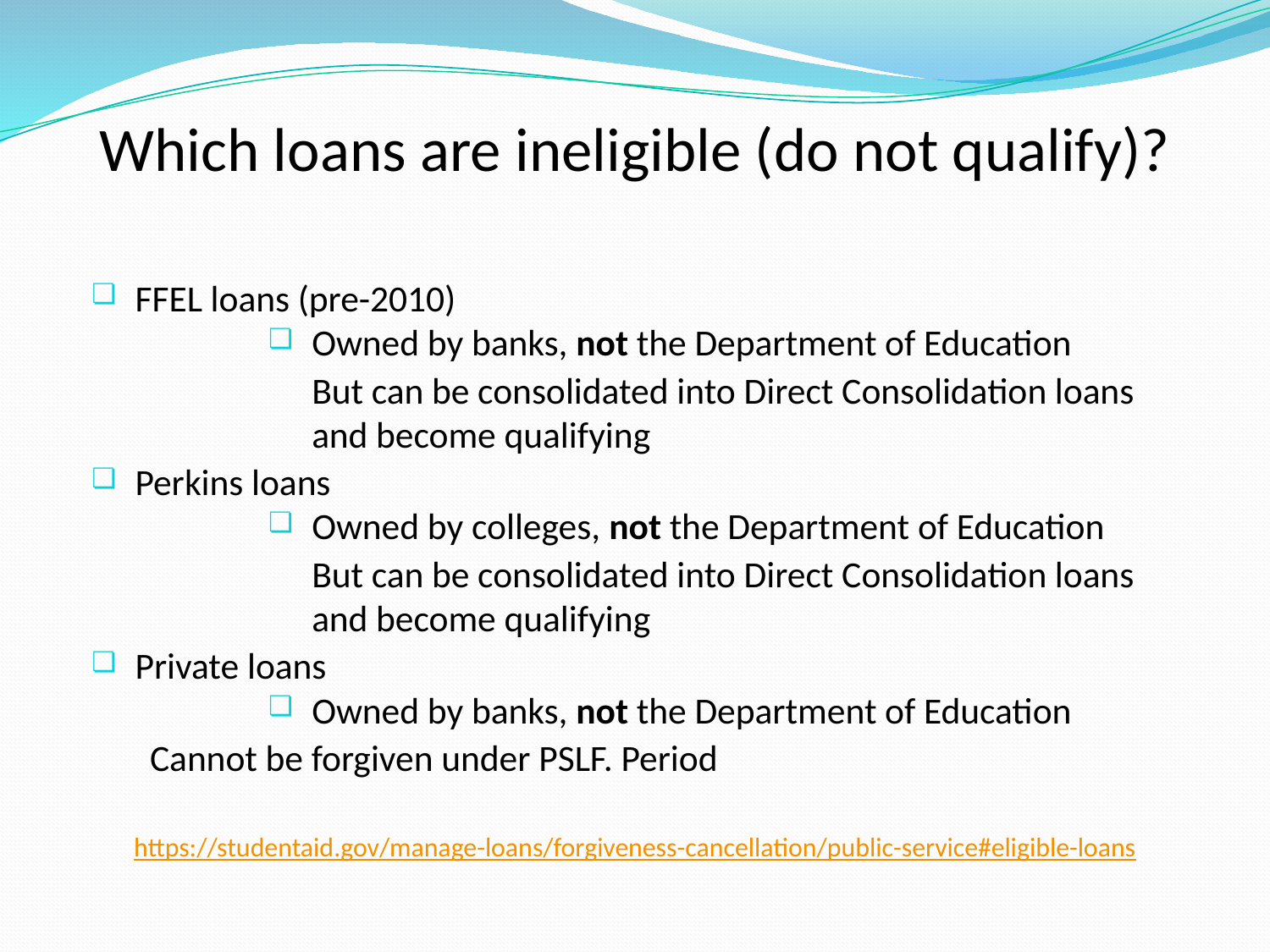

# Which loans are ineligible (do not qualify)?
FFEL loans (pre-2010)
Owned by banks, not the Department of Education
But can be consolidated into Direct Consolidation loans and become qualifying
Perkins loans
Owned by colleges, not the Department of Education
But can be consolidated into Direct Consolidation loans and become qualifying
Private loans
Owned by banks, not the Department of Education
				Cannot be forgiven under PSLF. Period

https://studentaid.gov/manage-loans/forgiveness-cancellation/public-service#eligible-loans